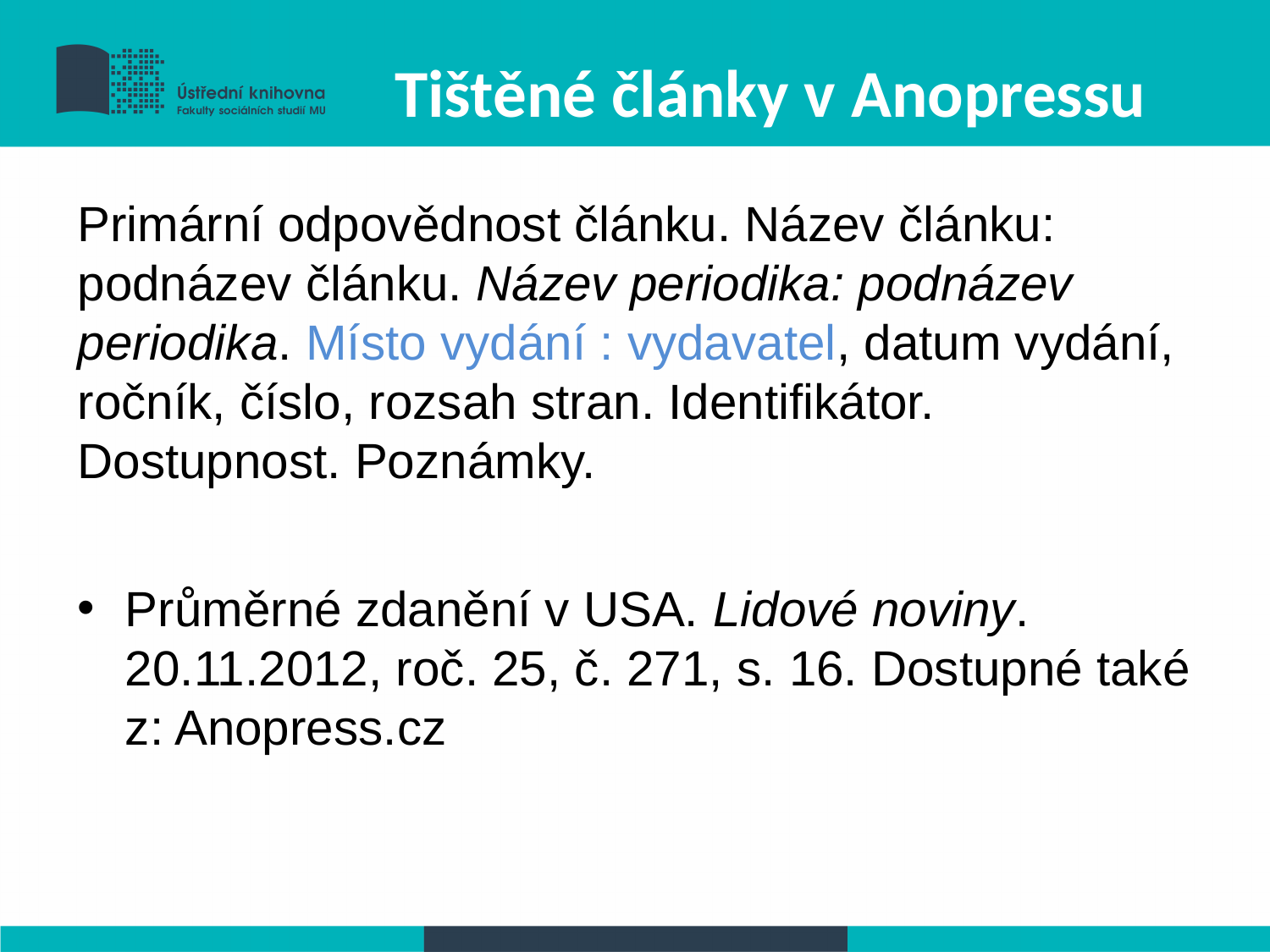

# Tištěné články v Anopressu
Primární odpovědnost článku. Název článku: podnázev článku. Název periodika: podnázev periodika. Místo vydání : vydavatel, datum vydání, ročník, číslo, rozsah stran. Identifikátor. Dostupnost. Poznámky.

Průměrné zdanění v USA. Lidové noviny.  20.11.2012, roč. 25, č. 271, s. 16. Dostupné také z: Anopress.cz